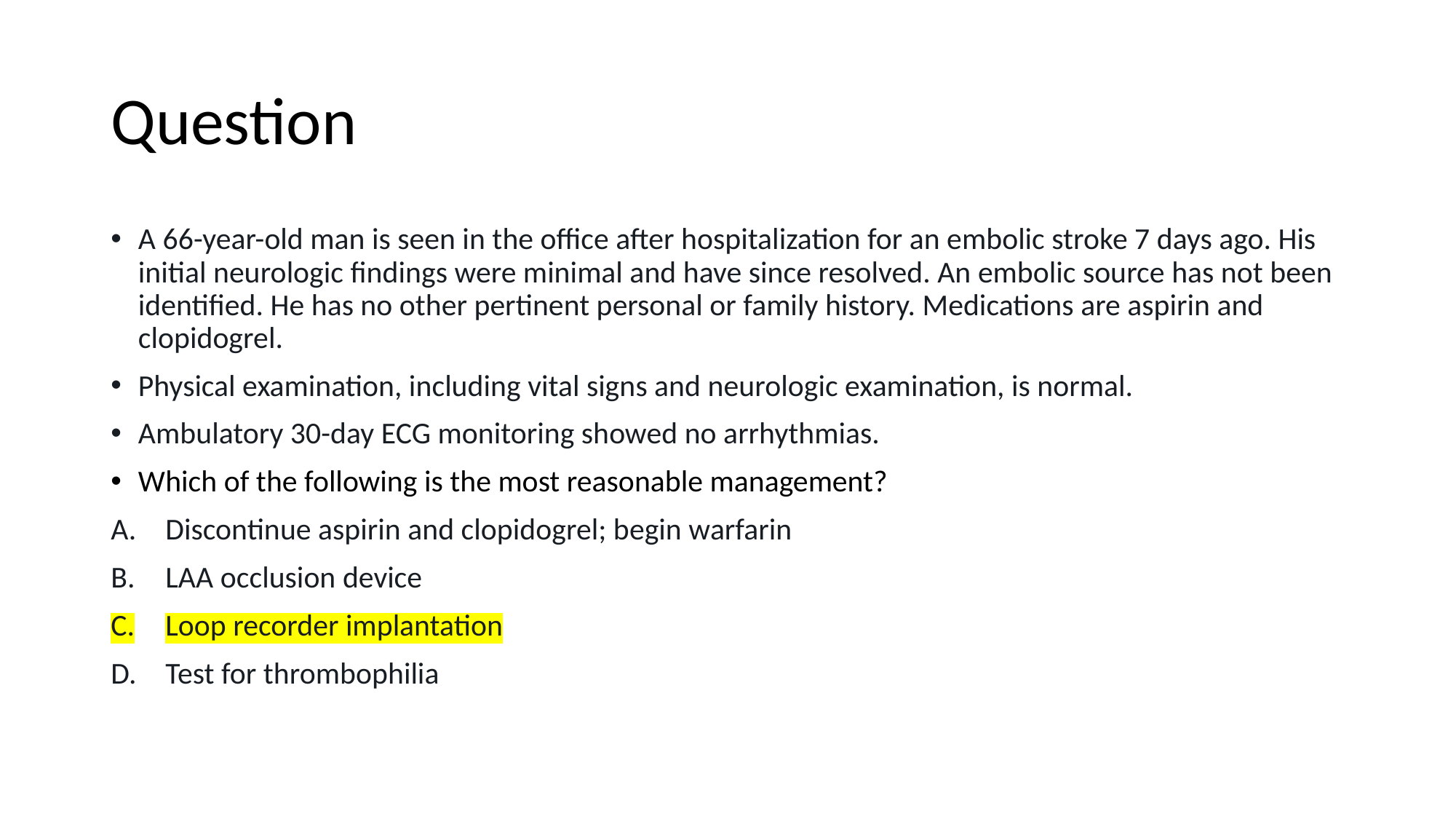

# Question
A 66-year-old man is seen in the office after hospitalization for an embolic stroke 7 days ago. His initial neurologic findings were minimal and have since resolved. An embolic source has not been identified. He has no other pertinent personal or family history. Medications are aspirin and clopidogrel.
Physical examination, including vital signs and neurologic examination, is normal.
Ambulatory 30-day ECG monitoring showed no arrhythmias.
Which of the following is the most reasonable management?
Discontinue aspirin and clopidogrel; begin warfarin
LAA occlusion device
Loop recorder implantation
Test for thrombophilia